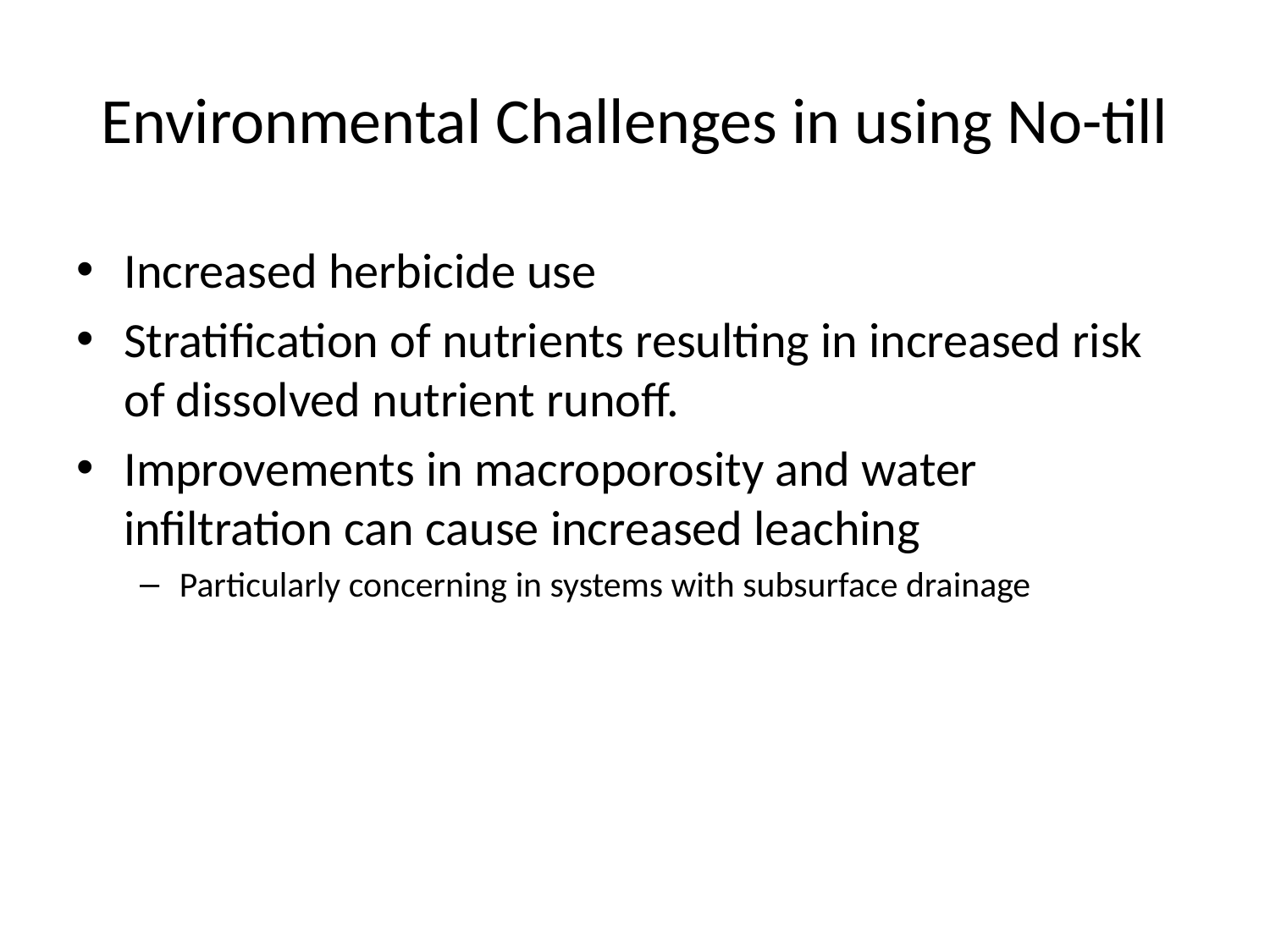

# Environmental Challenges in using No-till
Increased herbicide use
Stratification of nutrients resulting in increased risk of dissolved nutrient runoff.
Improvements in macroporosity and water infiltration can cause increased leaching
Particularly concerning in systems with subsurface drainage